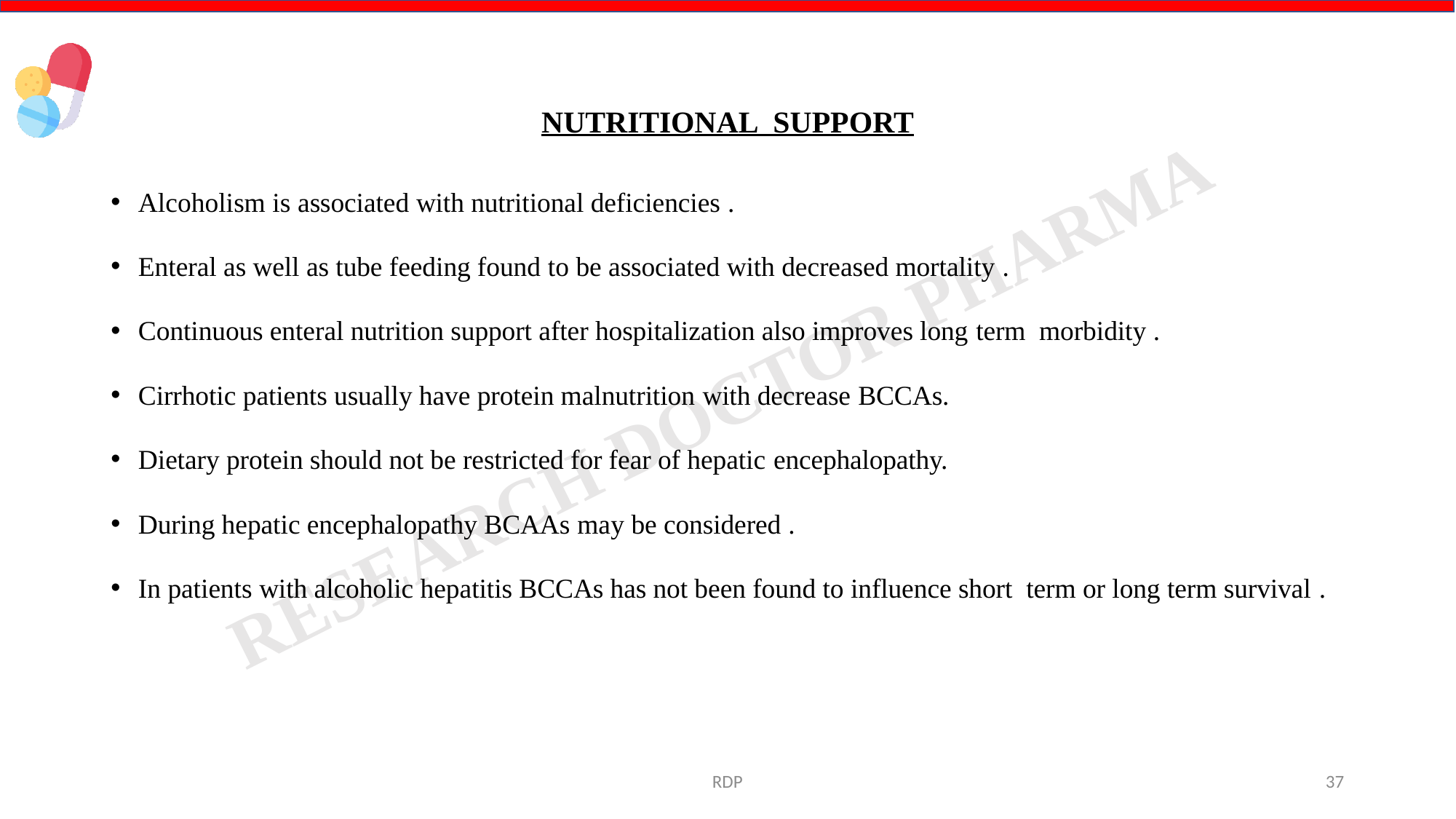

# NUTRITIONAL  SUPPORT
Alcoholism is associated with nutritional deficiencies .
Enteral as well as tube feeding found to be associated with decreased mortality .
Continuous enteral nutrition support after hospitalization also improves long term  morbidity .
Cirrhotic patients usually have protein malnutrition with decrease BCCAs.
Dietary protein should not be restricted for fear of hepatic encephalopathy.
During hepatic encephalopathy BCAAs may be considered .
In patients with alcoholic hepatitis BCCAs has not been found to influence short  term or long term survival .
RDP
37